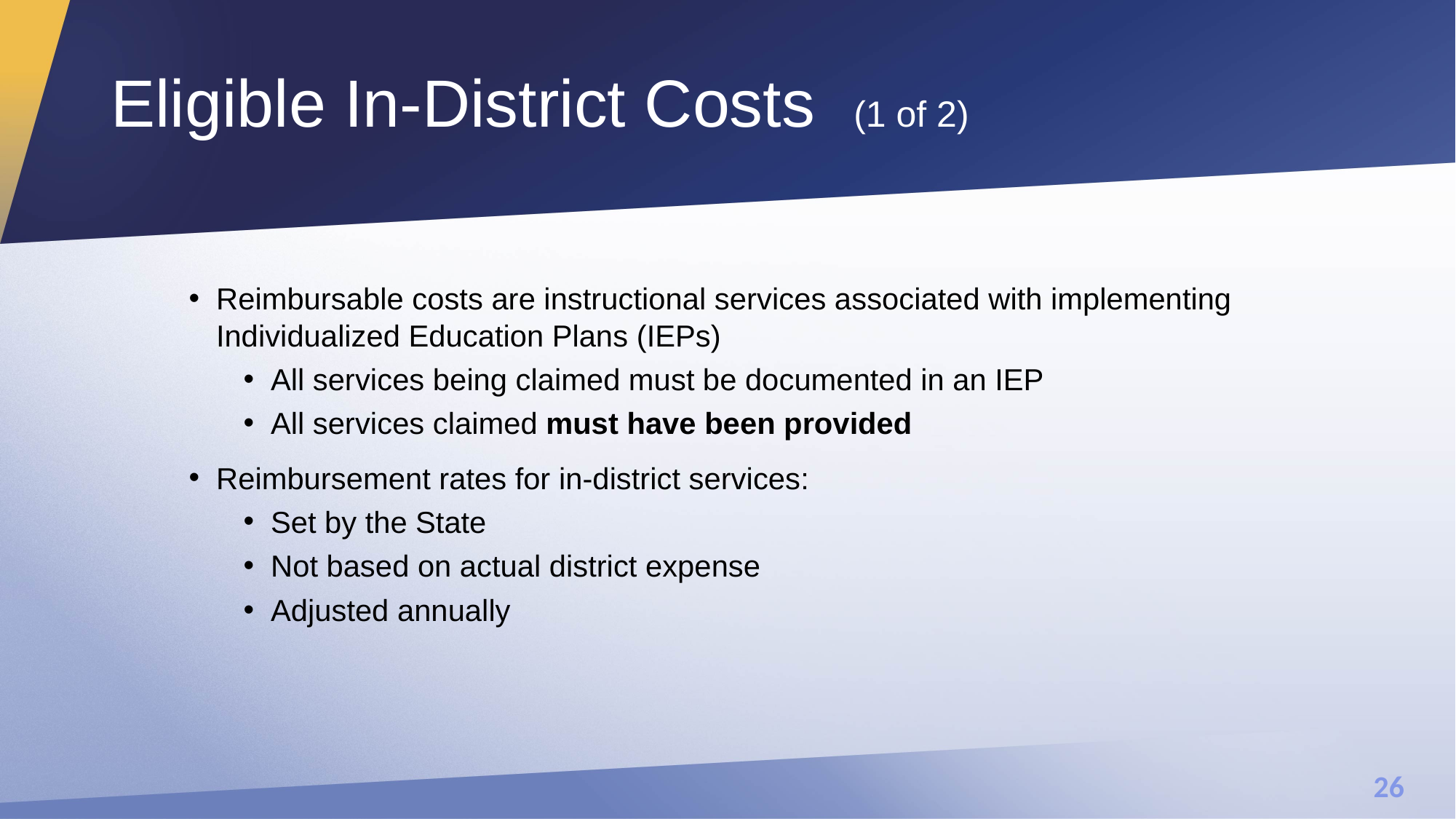

# Eligible In-District Costs  (1 of 2)
Reimbursable costs are instructional services associated with implementing Individualized Education Plans (IEPs)
All services being claimed must be documented in an IEP
All services claimed must have been provided
Reimbursement rates for in-district services:
Set by the State
Not based on actual district expense
Adjusted annually